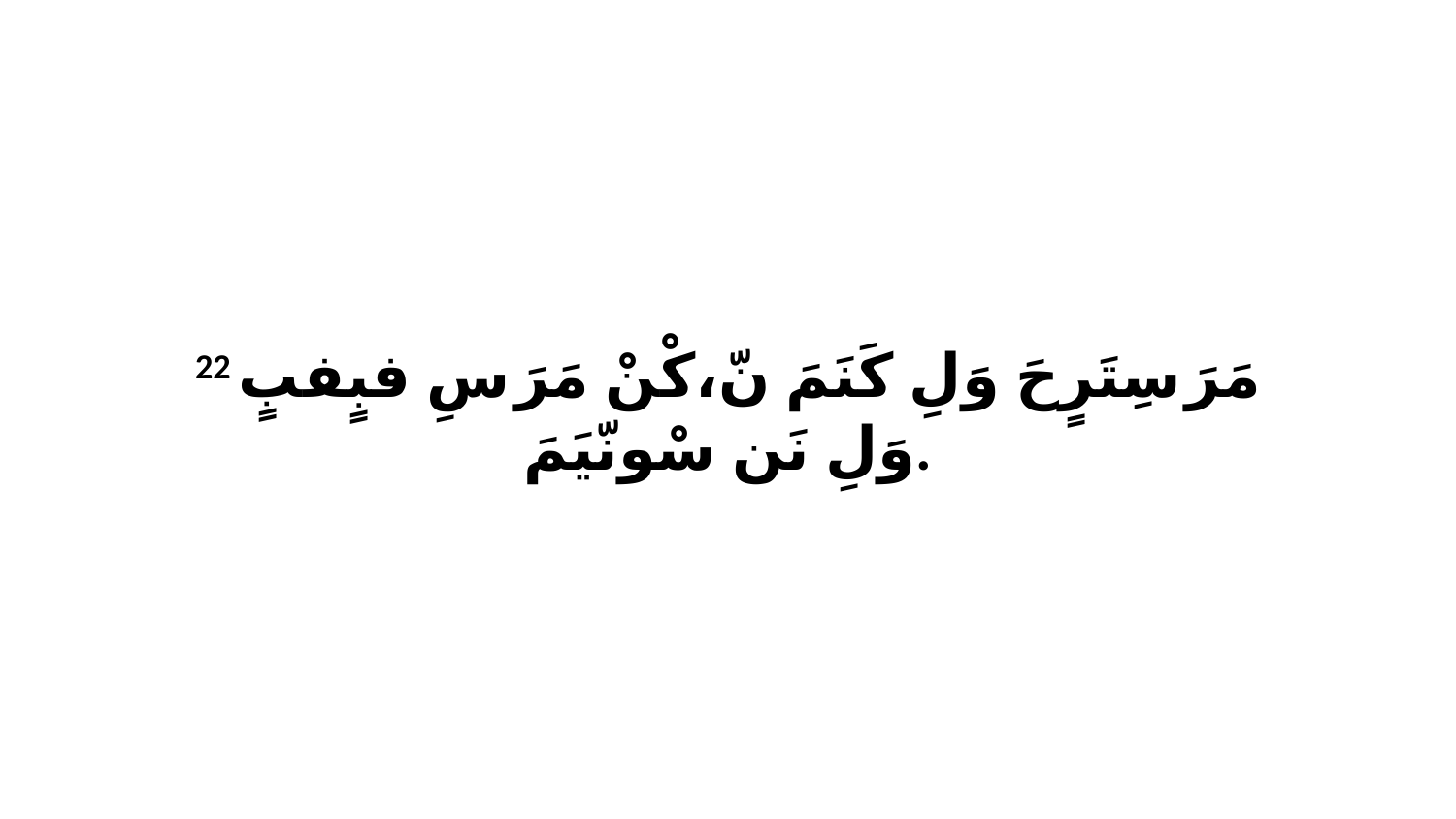

22 مَرَ سِتَرٍحَ وَلِ كَنَمَ نّ،كْنْ مَرَ سِ فبٍفبٍ وَلِ نَن سْونّيَمَ.